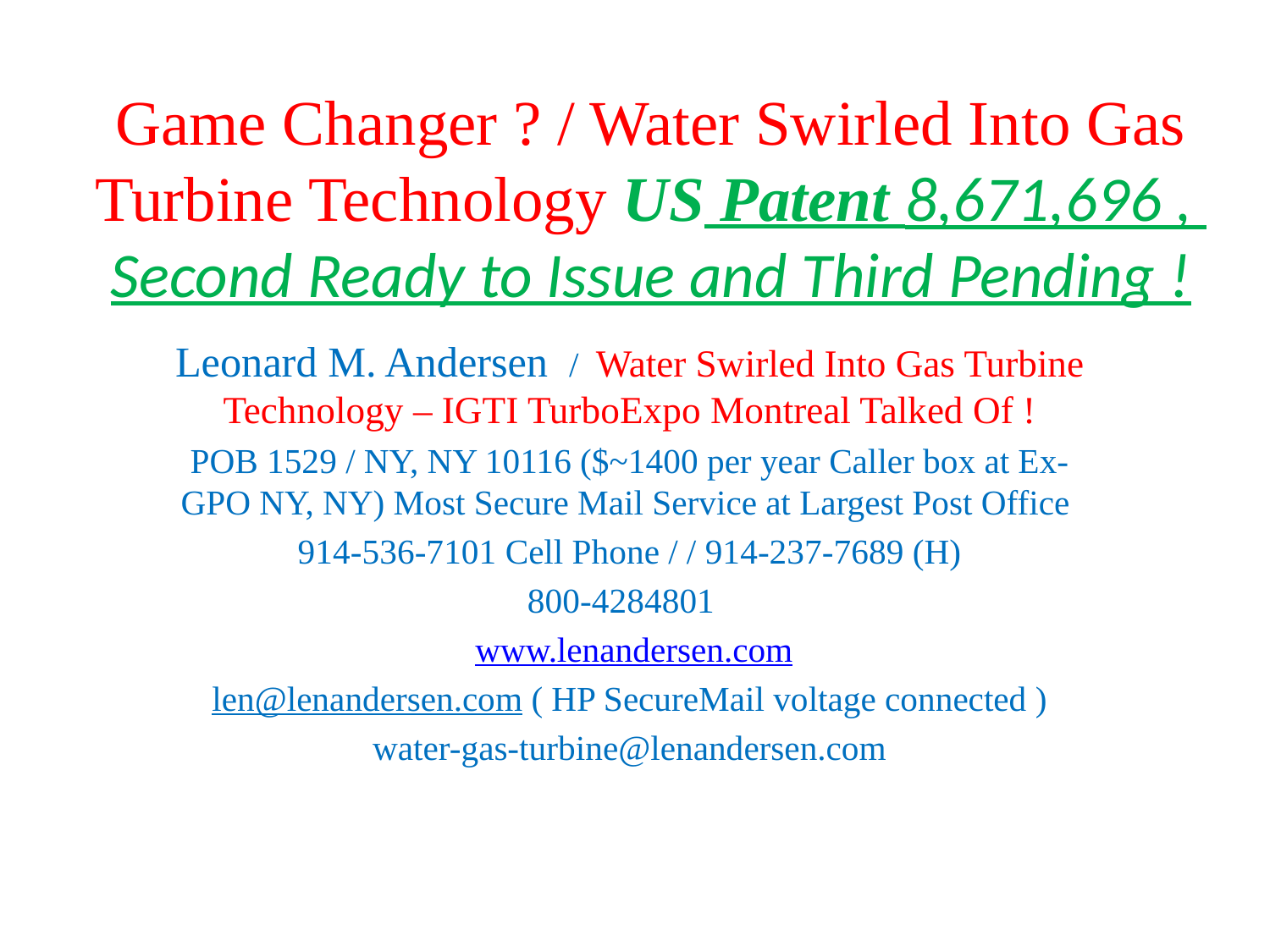

# Game Changer ? / Water Swirled Into Gas Turbine Technology US Patent 8,671,696 ,  Second Ready to Issue and Third Pending !
Leonard M. Andersen  /  Water Swirled Into Gas Turbine Technology – IGTI TurboExpo Montreal Talked Of !
POB 1529 / NY, NY 10116 ($~1400 per year Caller box at Ex-GPO NY, NY) Most Secure Mail Service at Largest Post Office
914-536-7101 Cell Phone / / 914-237-7689 (H)
800-4284801
 www.lenandersen.com
len@lenandersen.com ( HP SecureMail voltage connected )
water-gas-turbine@lenandersen.com